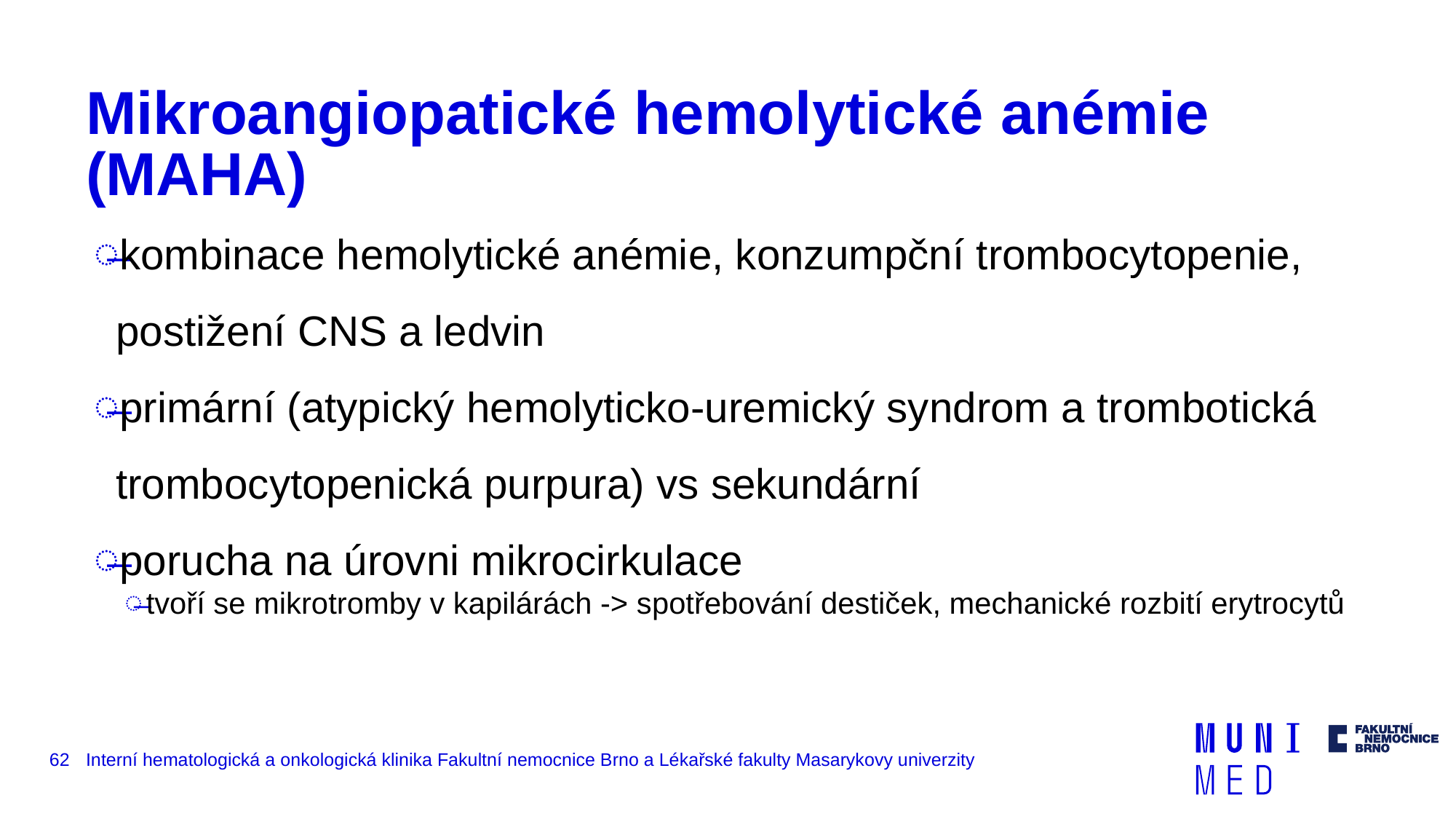

# Mikroangiopatické hemolytické anémie (MAHA)
kombinace hemolytické anémie, konzumpční trombocytopenie, postižení CNS a ledvin
primární (atypický hemolyticko-uremický syndrom a trombotická trombocytopenická purpura) vs sekundární
porucha na úrovni mikrocirkulace
tvoří se mikrotromby v kapilárách -> spotřebování destiček, mechanické rozbití erytrocytů

62
Interní hematologická a onkologická klinika Fakultní nemocnice Brno a Lékařské fakulty Masarykovy univerzity